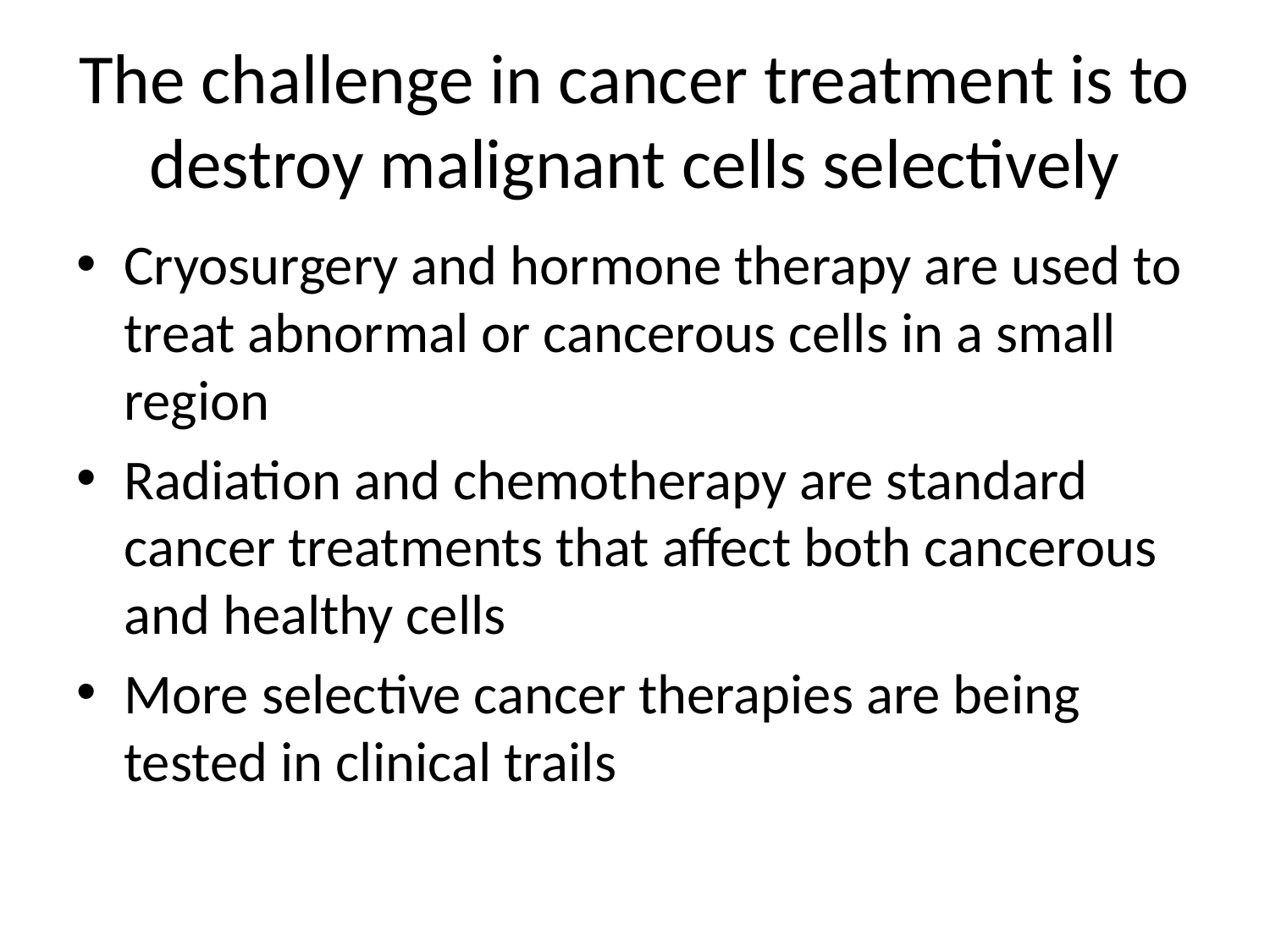

# The challenge in cancer treatment is to destroy malignant cells selectively
Cryosurgery and hormone therapy are used to treat abnormal or cancerous cells in a small region
Radiation and chemotherapy are standard cancer treatments that affect both cancerous and healthy cells
More selective cancer therapies are being tested in clinical trails